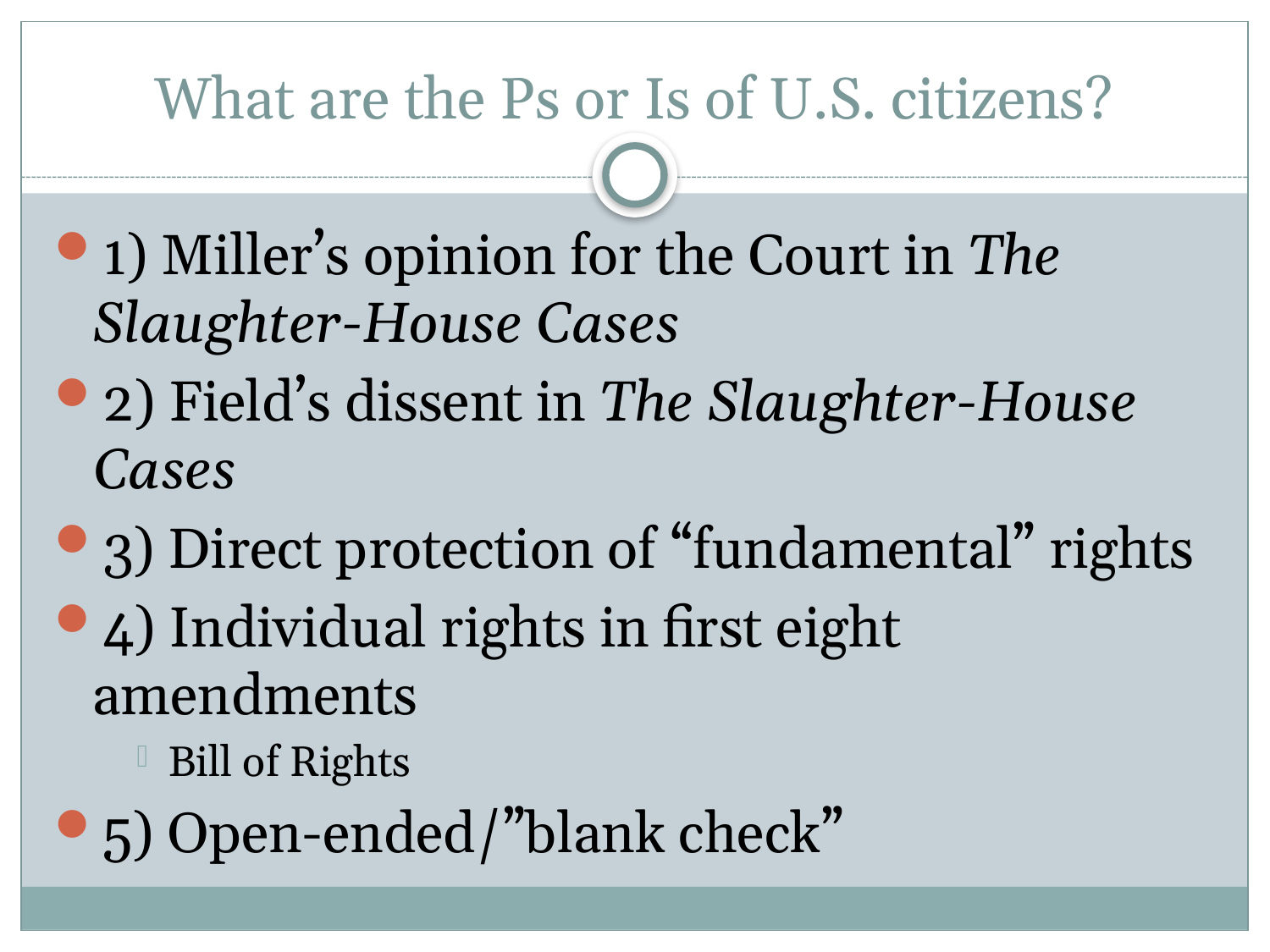

# What are the Ps or Is of U.S. citizens?
1) Miller’s opinion for the Court in The Slaughter-House Cases
2) Field’s dissent in The Slaughter-House Cases
3) Direct protection of “fundamental” rights
4) Individual rights in first eight amendments
Bill of Rights
5) Open-ended/”blank check”